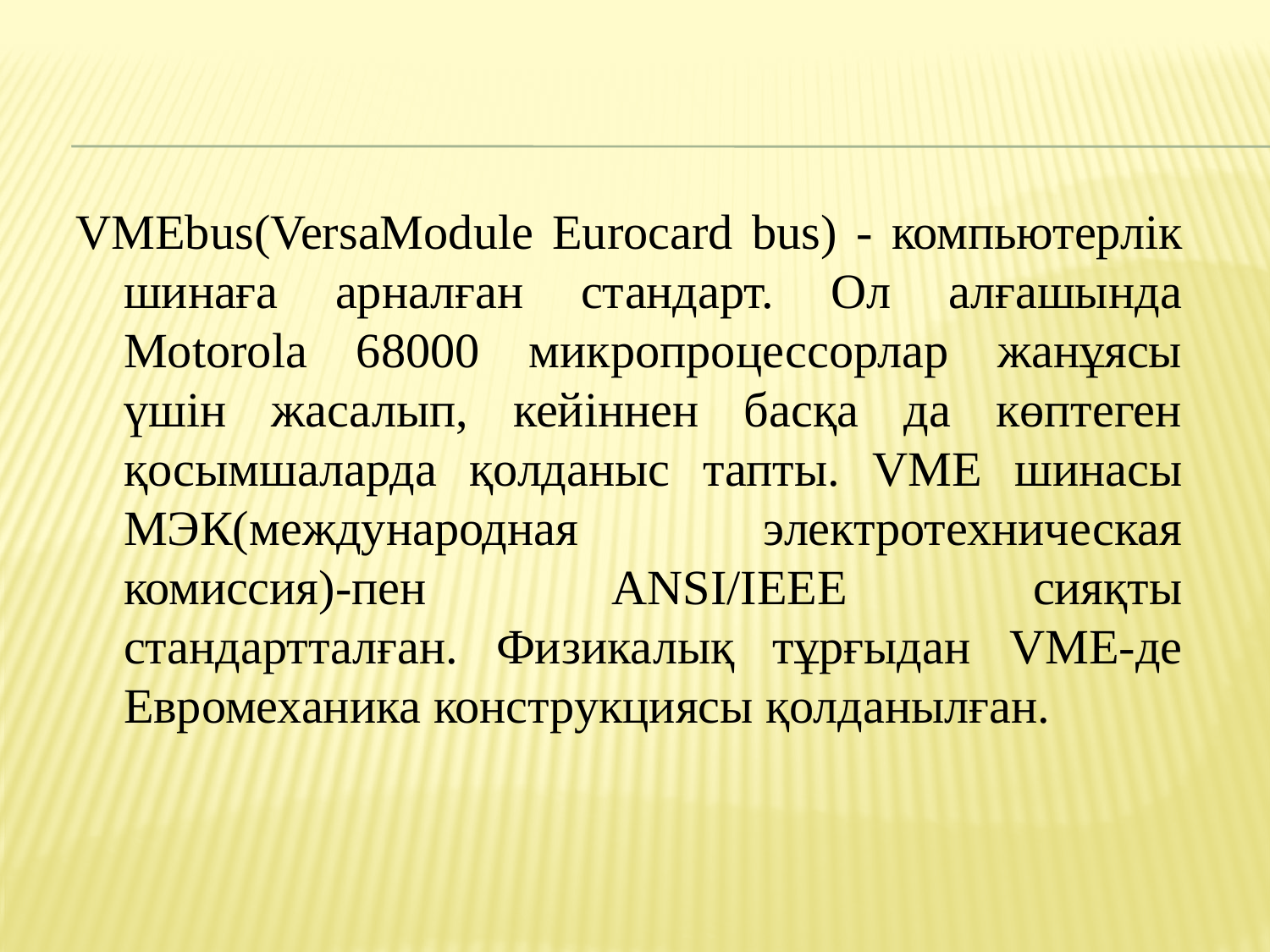

VMEbus(VersaModule Eurocard bus) - компьютерлік шинаға арналған стандарт. Ол алғашында Motorola 68000 микропроцессорлар жанұясы үшін жасалып, кейіннен басқа да көптеген қосымшаларда қолданыс тапты. VME шинасы МЭК(международная электротехническая комиссия)-пен ANSI/IEEE сияқты стандартталған. Физикалық тұрғыдан VME-де Евромеханика конструкциясы қолданылған.